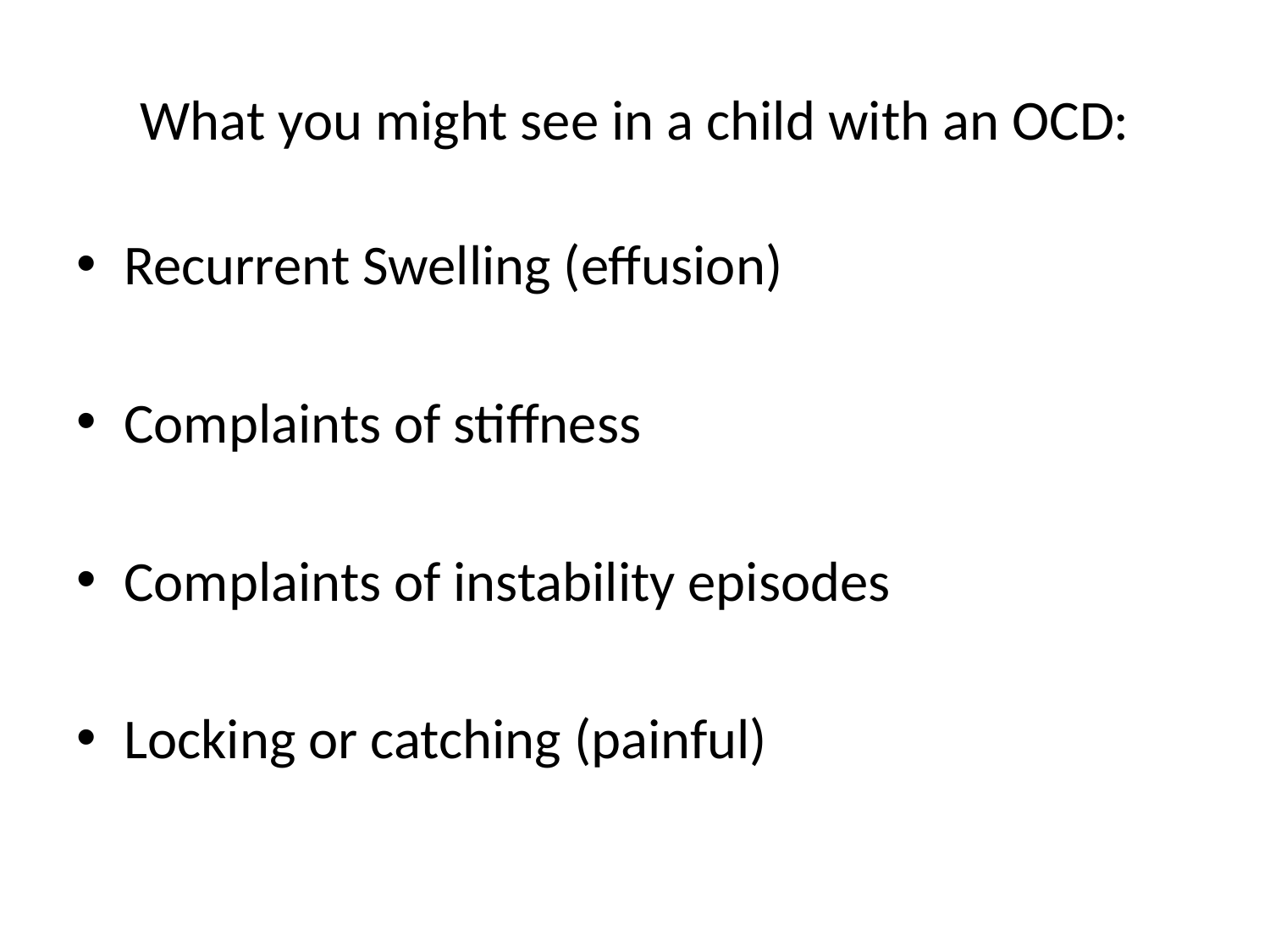

# What you might see in a child with an OCD:
Recurrent Swelling (effusion)

Complaints of stiffness

Complaints of instability episodes

Locking or catching (painful)